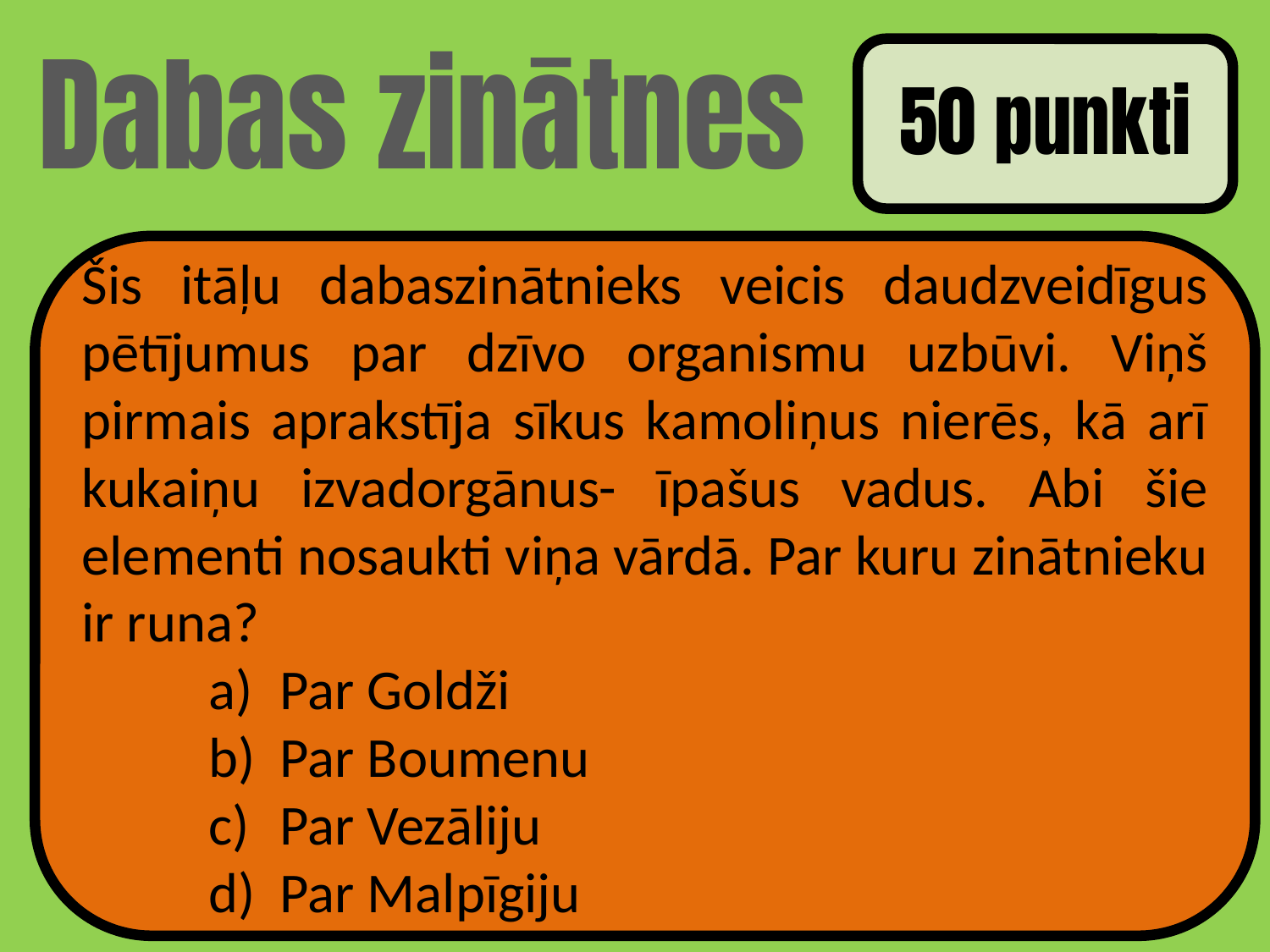

Dabas zinātnes
50 punkti
Šis itāļu dabaszinātnieks veicis daudzveidīgus pētījumus par dzīvo organismu uzbūvi. Viņš pirmais aprakstīja sīkus kamoliņus nierēs, kā arī kukaiņu izvadorgānus- īpašus vadus. Abi šie elementi nosaukti viņa vārdā. Par kuru zinātnieku ir runa?
Par Goldži
Par Boumenu
Par Vezāliju
Par Malpīgiju